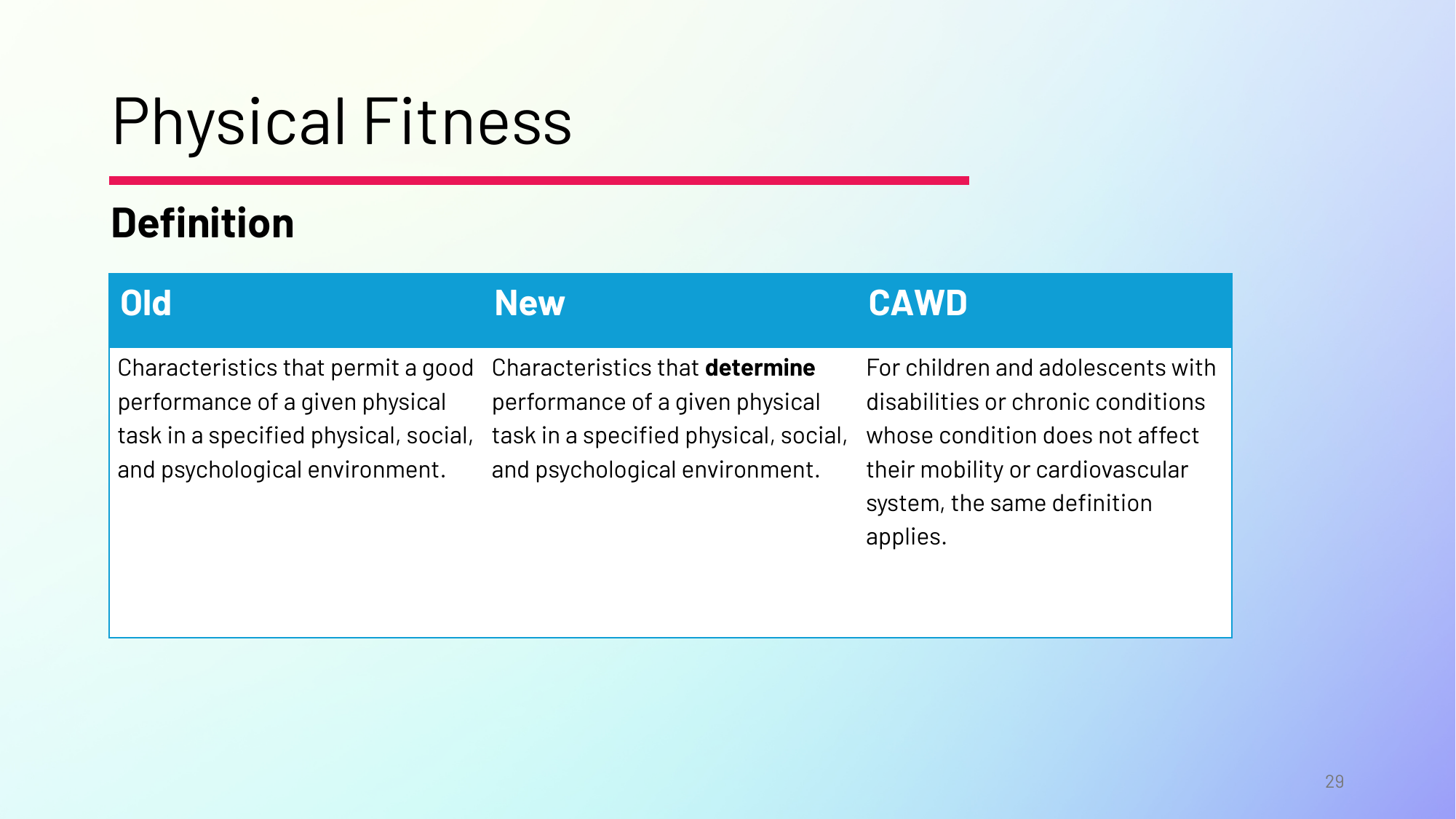

# Physical Fitness
Definition
| Old | New | CAWD |
| --- | --- | --- |
| Characteristics that permit a good performance of a given physical task in a specified physical, social, and psychological environment. | Characteristics that determine performance of a given physical task in a specified physical, social, and psychological environment. | For children and adolescents with disabilities or chronic conditions whose condition does not affect their mobility or cardiovascular system, the same definition applies. |
29